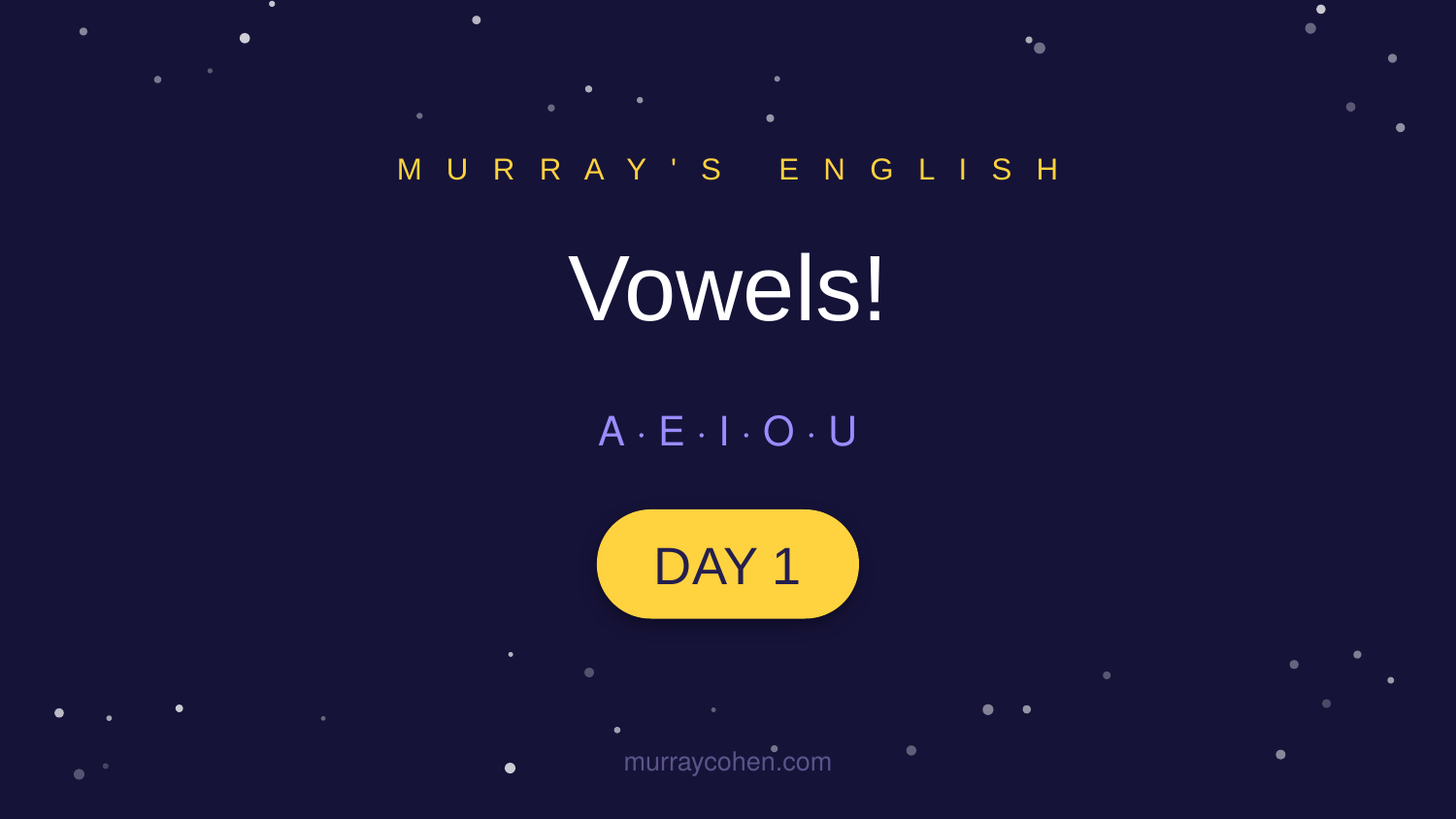

M U R R A Y ' S   E N G L I S H
Vowels!
A · E · I · O · U

DAY 1

murraycohen.com